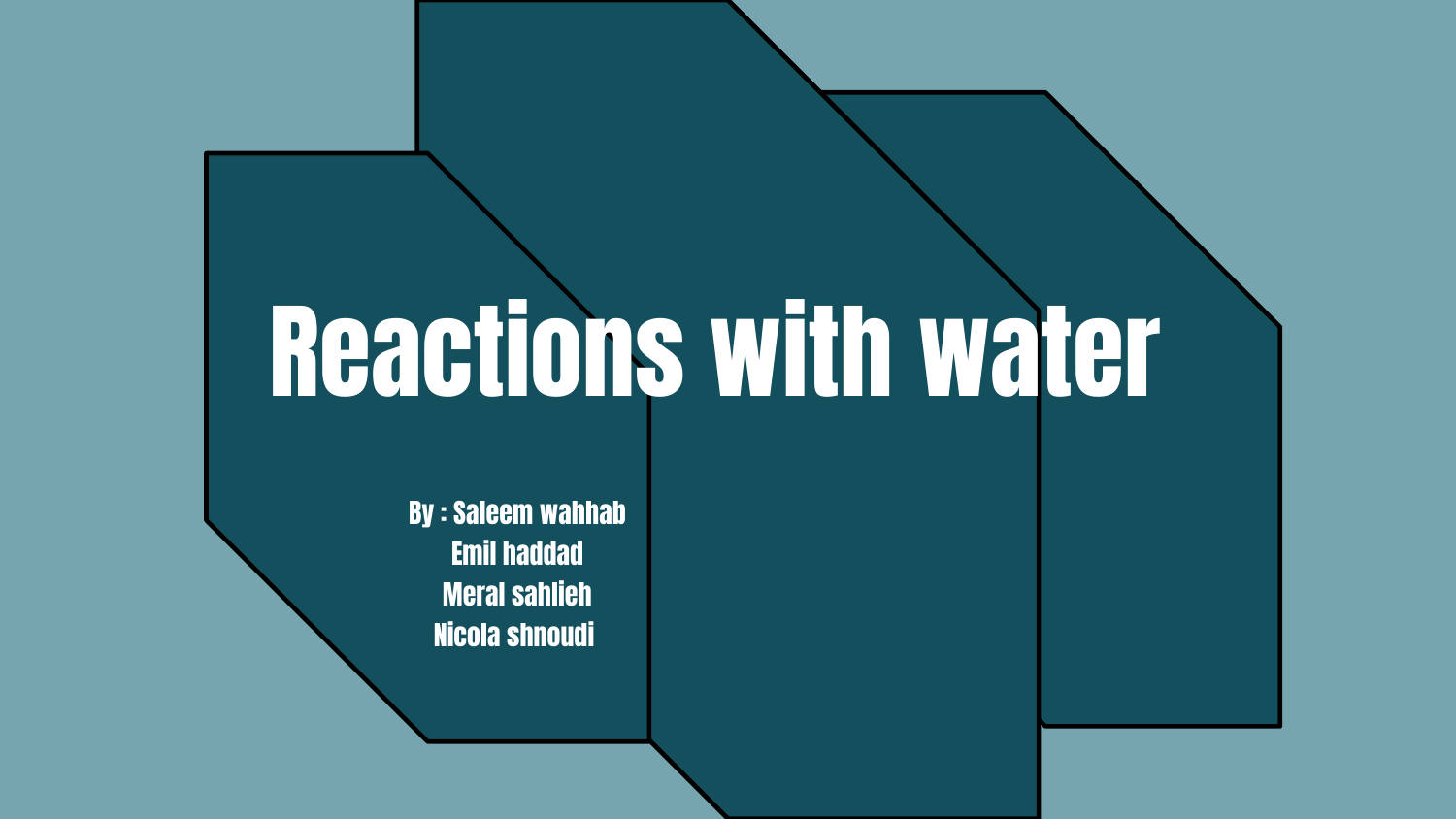

# Reactions with water

By : Saleem wahhab
Emil haddad
Meral sahlieh
 Nicola shnoudi